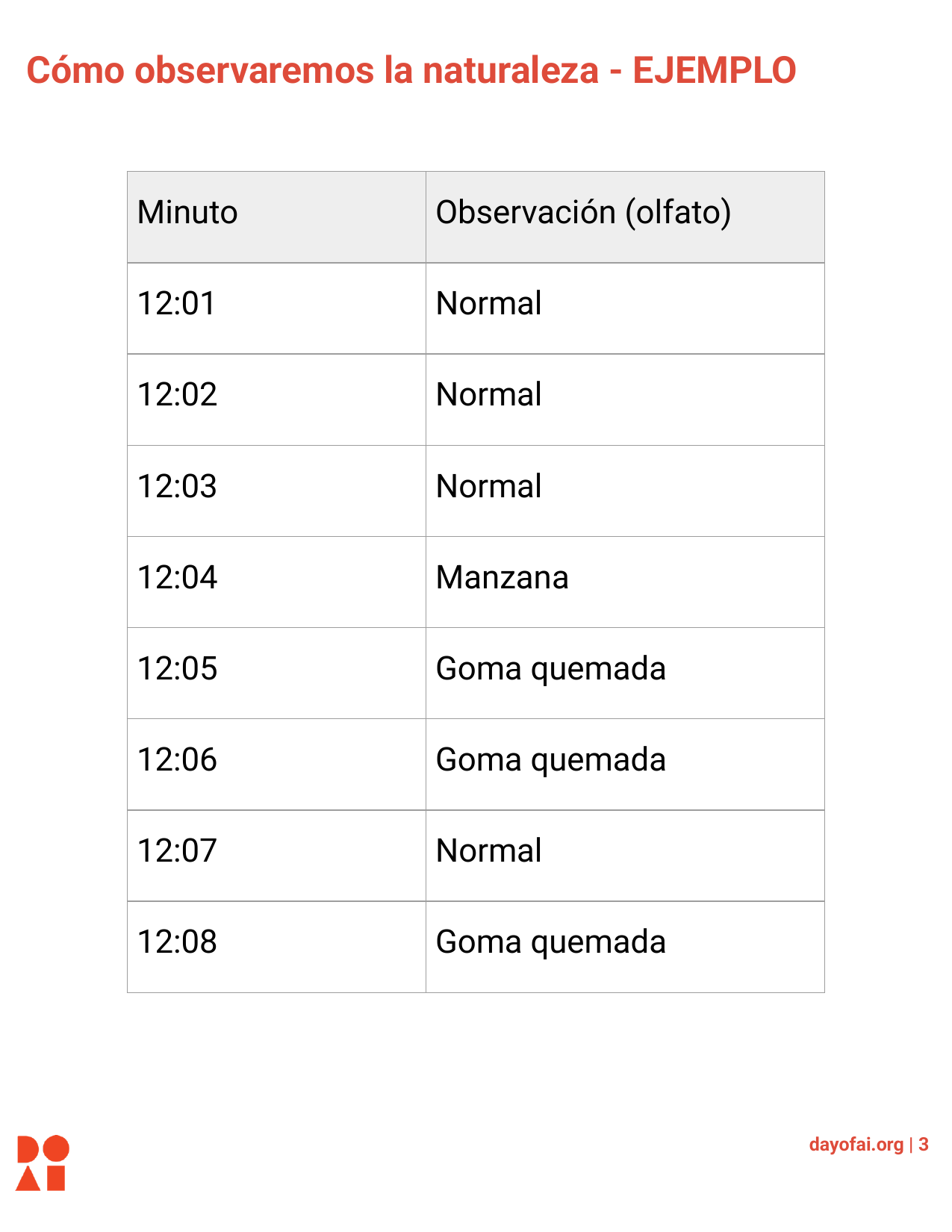

# Cómo observaremos la naturaleza - EJEMPLO
| Minuto | Observación (olfato) |
| --- | --- |
| 12:01 | Normal |
| 12:02 | Normal |
| 12:03 | Normal |
| 12:04 | Manzana |
| 12:05 | Goma quemada |
| 12:06 | Goma quemada |
| 12:07 | Normal |
| 12:08 | Goma quemada |
dayofai.org | 3